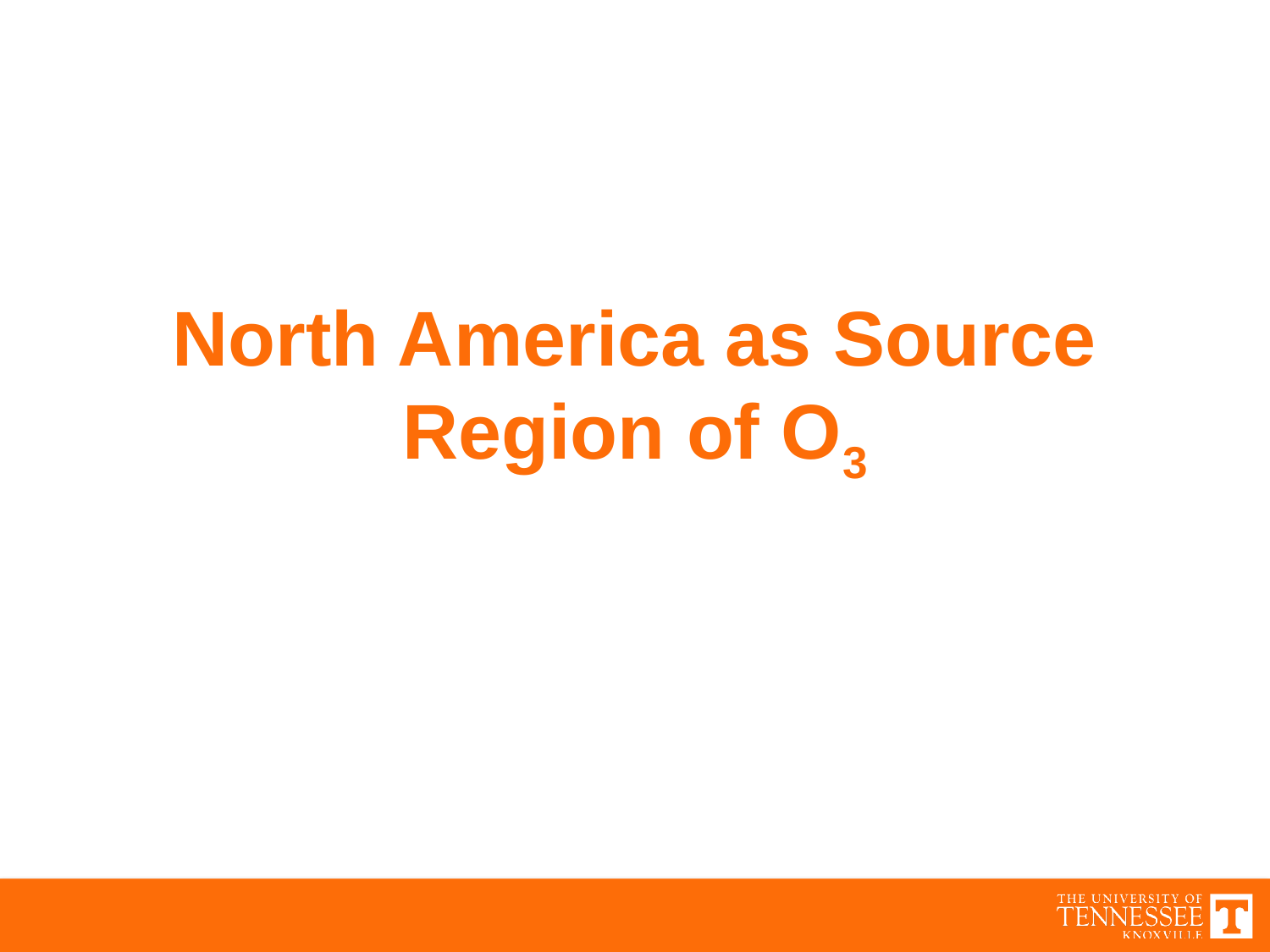

# North America as Source Region of O3